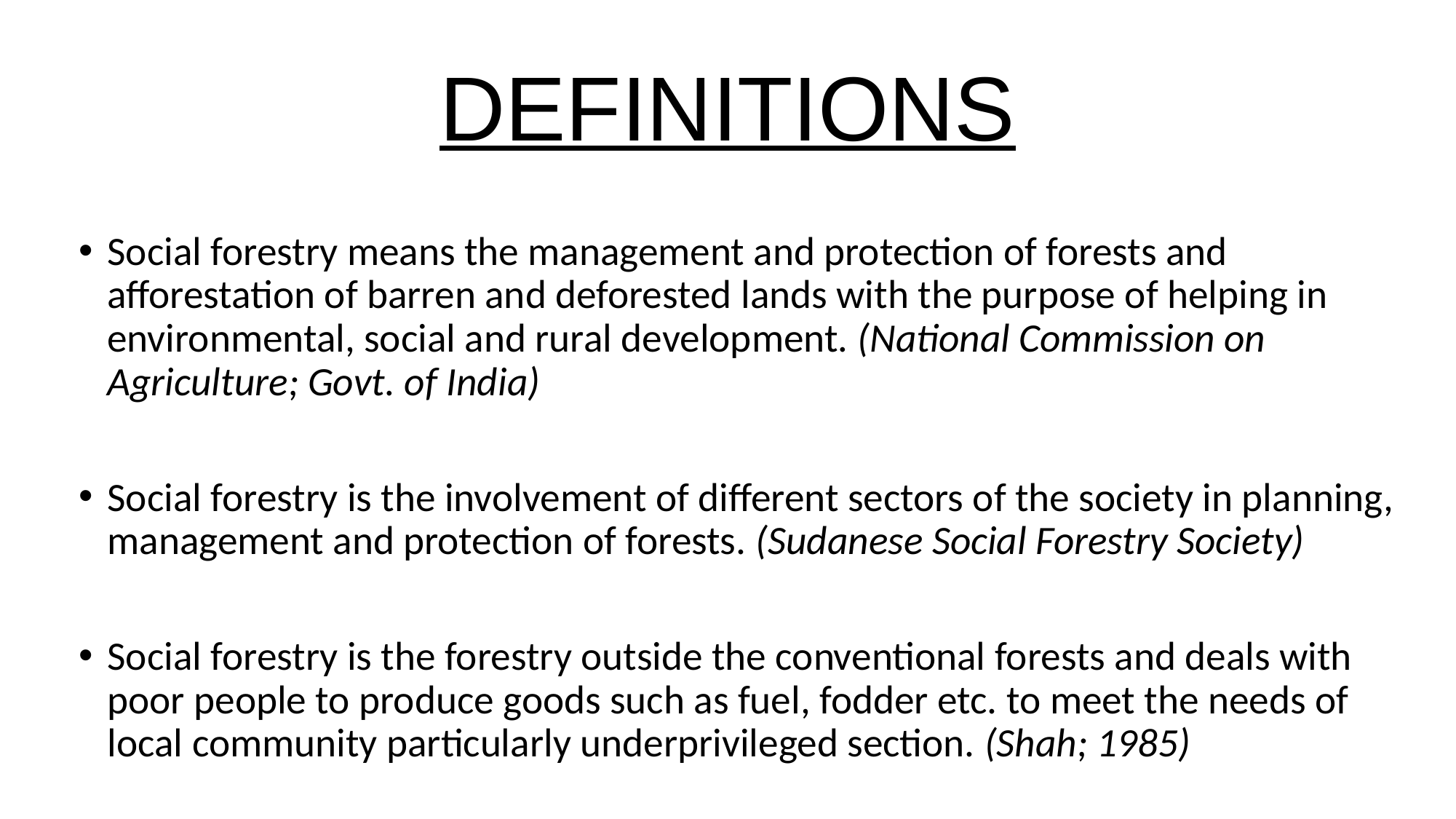

# DEFINITIONS
Social forestry means the management and protection of forests and afforestation of barren and deforested lands with the purpose of helping in environmental, social and rural development. (National Commission on Agriculture; Govt. of India)

Social forestry is the involvement of different sectors of the society in planning, management and protection of forests. (Sudanese Social Forestry Society)

Social forestry is the forestry outside the conventional forests and deals with poor people to produce goods such as fuel, fodder etc. to meet the needs of local community particularly underprivileged section. (Shah; 1985)